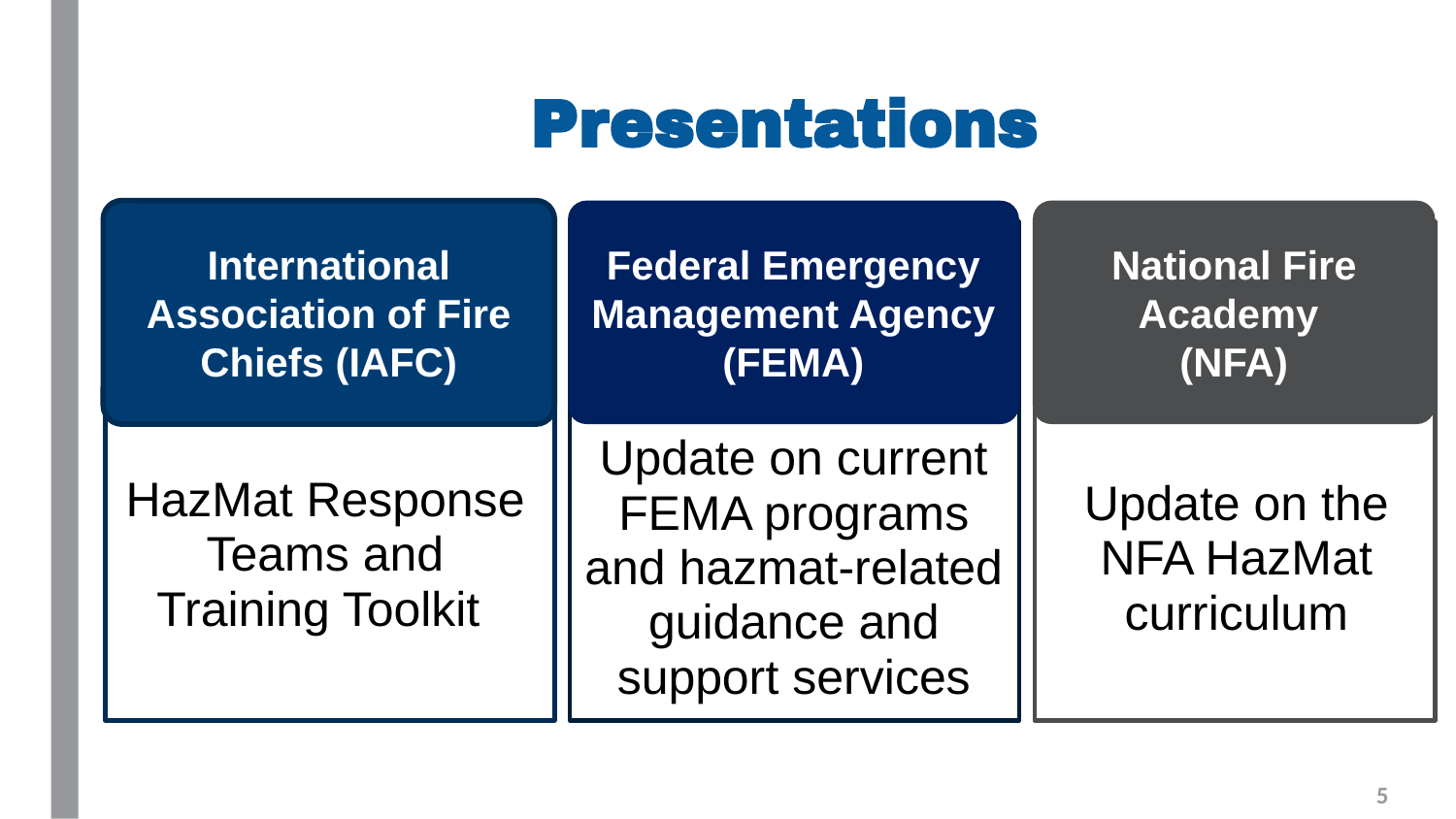

# Presentations
International Association of Fire Chiefs (IAFC)
Federal Emergency Management Agency (FEMA)
National Fire Academy
(NFA)

Update on current FEMA programs and hazmat-related guidance and support services
HazMat Response Teams and Training Toolkit
Update on the NFA HazMat curriculum
5